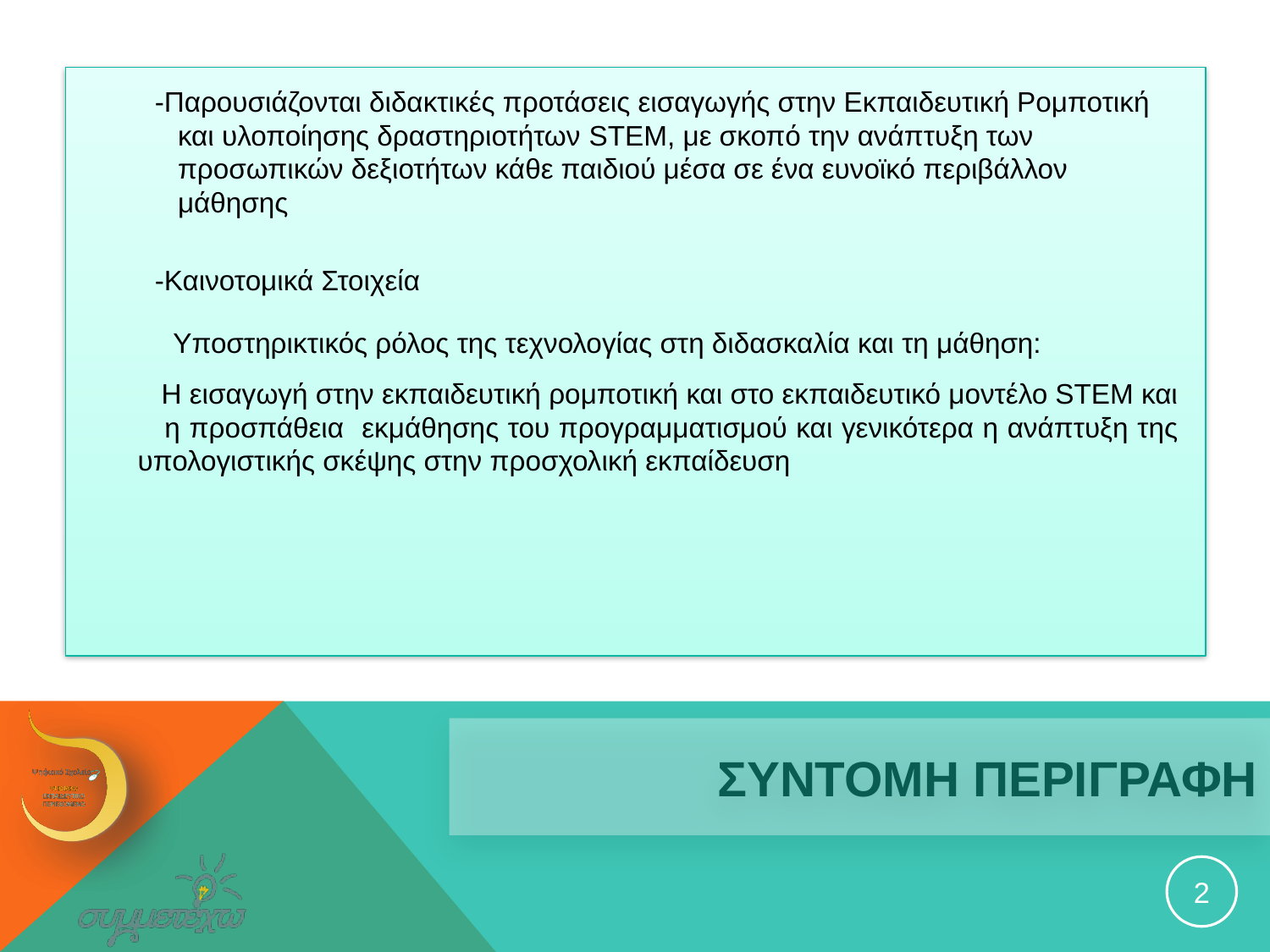

-Παρουσιάζονται διδακτικές προτάσεις εισαγωγής στην Εκπαιδευτική Ρομποτική και υλοποίησης δραστηριοτήτων STEM, με σκοπό την ανάπτυξη των προσωπικών δεξιοτήτων κάθε παιδιού μέσα σε ένα ευνοϊκό περιβάλλον μάθησης

-Καινοτομικά Στοιχεία
       Υποστηρικτικός ρόλος της τεχνολογίας στη διδασκαλία και τη μάθηση:
         Η εισαγωγή στην εκπαιδευτική ρομποτική και στο εκπαιδευτικό μοντέλο STEM και    η προσπάθεια  εκμάθησης του προγραμματισμού και γενικότερα η ανάπτυξη της υπολογιστικής σκέψης στην προσχολική εκπαίδευση
# ΣΥΝΤΟΜΗ ΠΕΡΙΓΡΑΦΗ
2